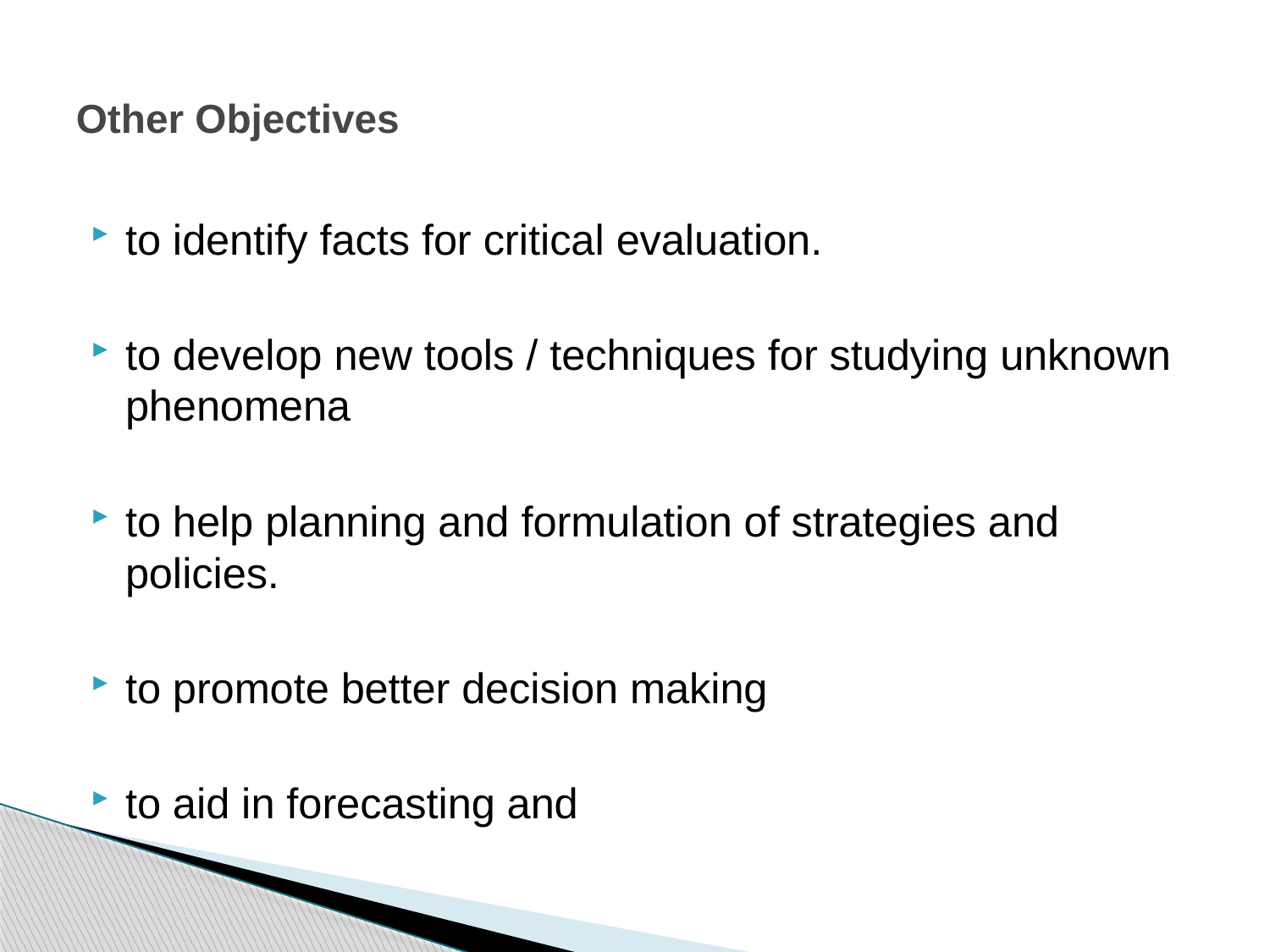

# Other Objectives
to identify facts for critical evaluation.

to develop new tools / techniques for studying unknown phenomena

to help planning and formulation of strategies and policies.

to promote better decision making

to aid in forecasting and